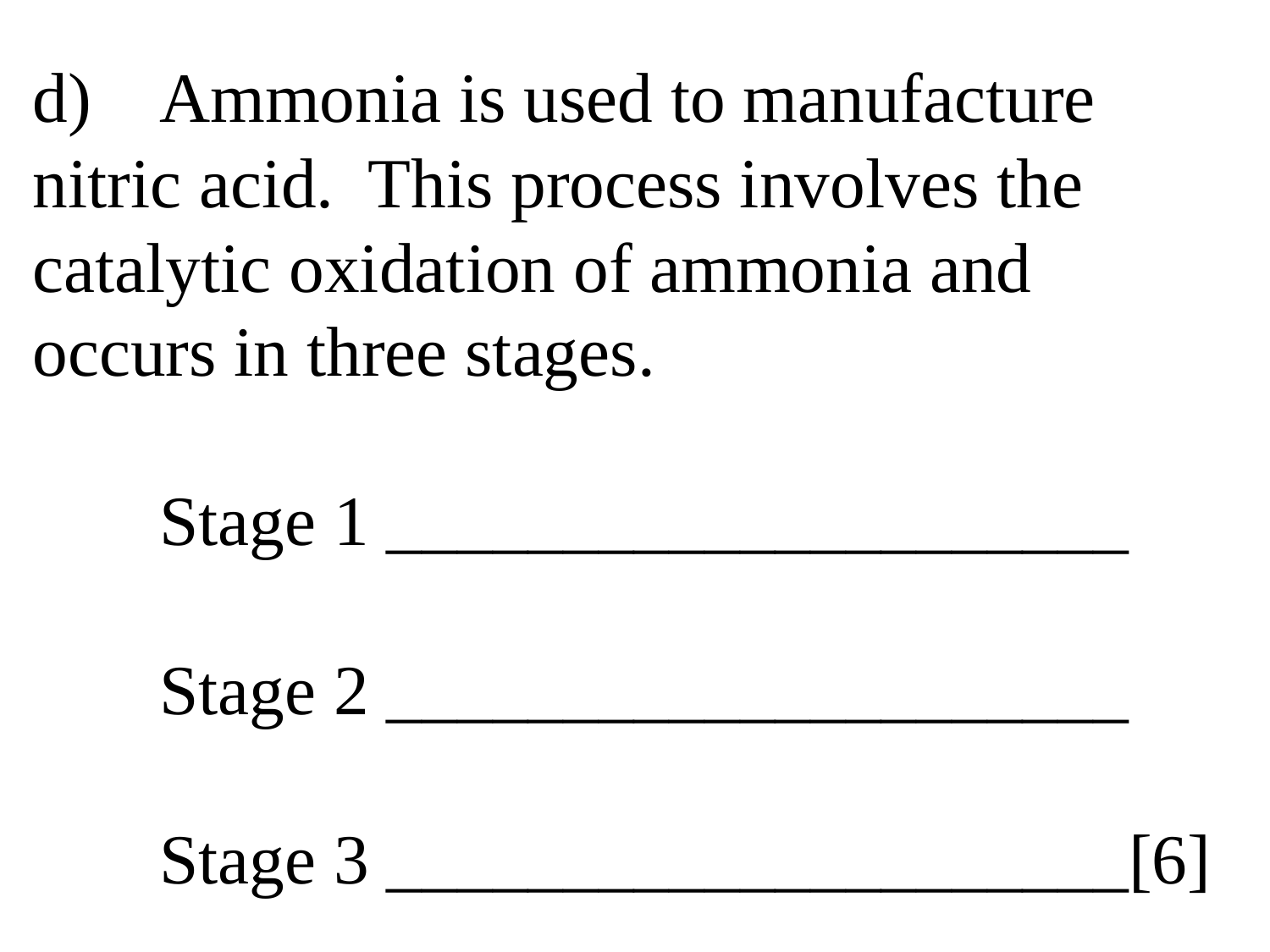

# d)	Ammonia is used to manufacture 	nitric acid.  This process involves the 	catalytic oxidation of ammonia and 	occurs in three stages. Stage 1 _____________________ Stage 2 _____________________ Stage 3 _____________________[6]